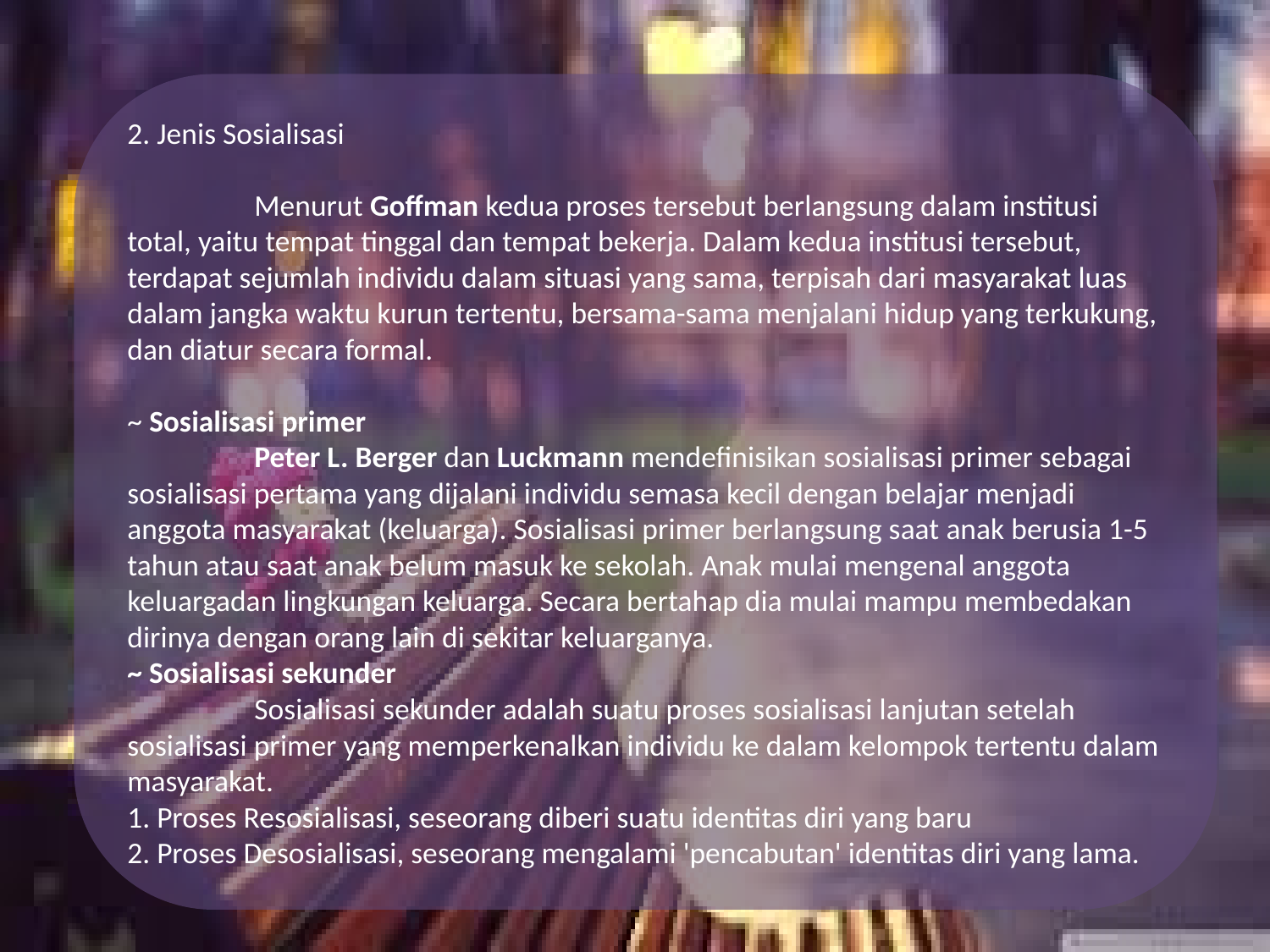

2. Jenis Sosialisasi
	Menurut Goffman kedua proses tersebut berlangsung dalam institusi total, yaitu tempat tinggal dan tempat bekerja. Dalam kedua institusi tersebut, terdapat sejumlah individu dalam situasi yang sama, terpisah dari masyarakat luas dalam jangka waktu kurun tertentu, bersama-sama menjalani hidup yang terkukung, dan diatur secara formal.
~ Sosialisasi primer
	Peter L. Berger dan Luckmann mendefinisikan sosialisasi primer sebagai sosialisasi pertama yang dijalani individu semasa kecil dengan belajar menjadi anggota masyarakat (keluarga). Sosialisasi primer berlangsung saat anak berusia 1-5 tahun atau saat anak belum masuk ke sekolah. Anak mulai mengenal anggota keluargadan lingkungan keluarga. Secara bertahap dia mulai mampu membedakan dirinya dengan orang lain di sekitar keluarganya.
~ Sosialisasi sekunder
	Sosialisasi sekunder adalah suatu proses sosialisasi lanjutan setelah sosialisasi primer yang memperkenalkan individu ke dalam kelompok tertentu dalam masyarakat.
1. Proses Resosialisasi, seseorang diberi suatu identitas diri yang baru
2. Proses Desosialisasi, seseorang mengalami 'pencabutan' identitas diri yang lama.